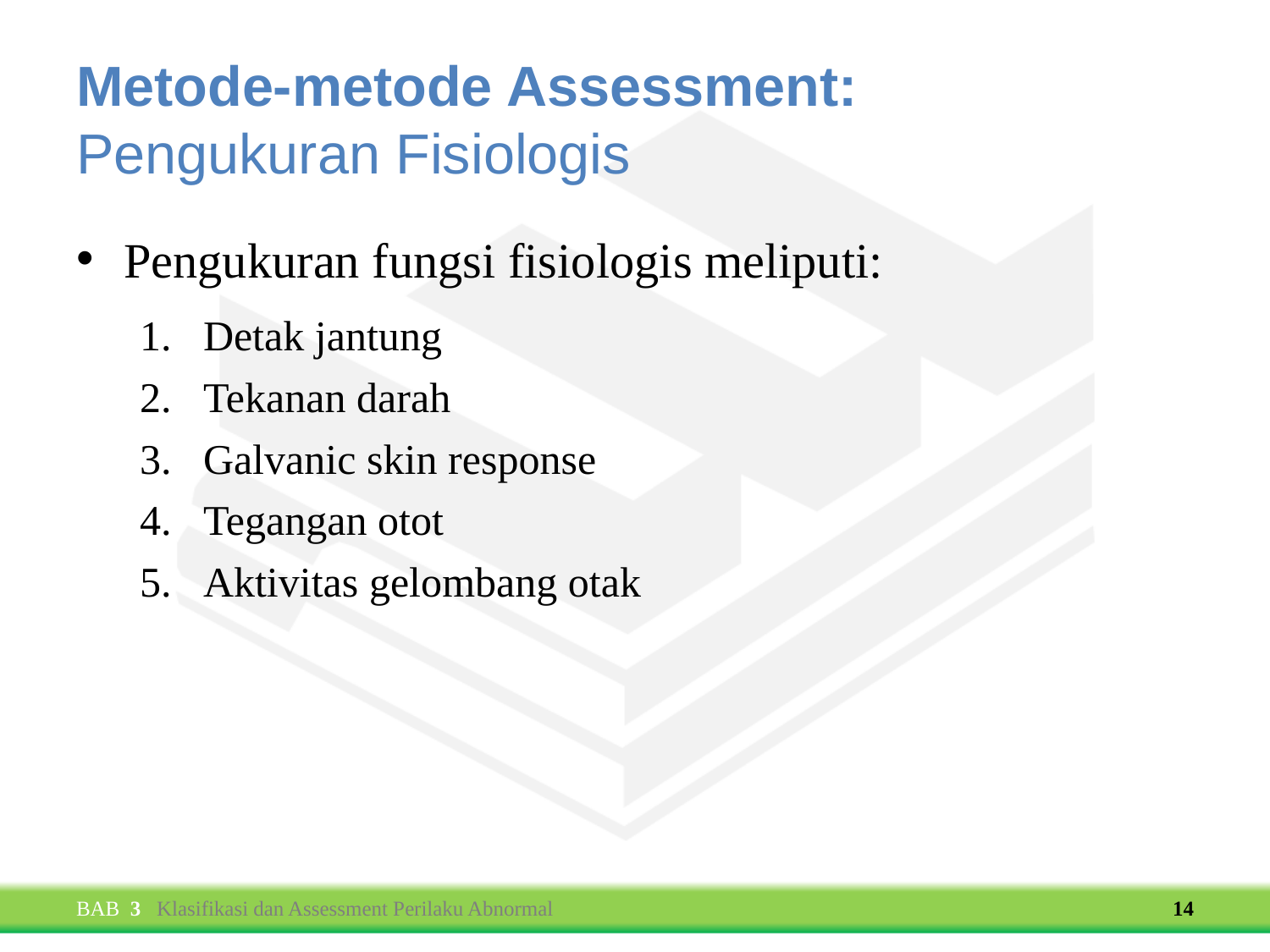

# Metode-metode Assessment: Pengukuran Fisiologis
Pengukuran fungsi fisiologis meliputi:
Detak jantung
Tekanan darah
Galvanic skin response
Tegangan otot
Aktivitas gelombang otak

BAB  3   Klasifikasi dan Assessment Perilaku Abnormal
14